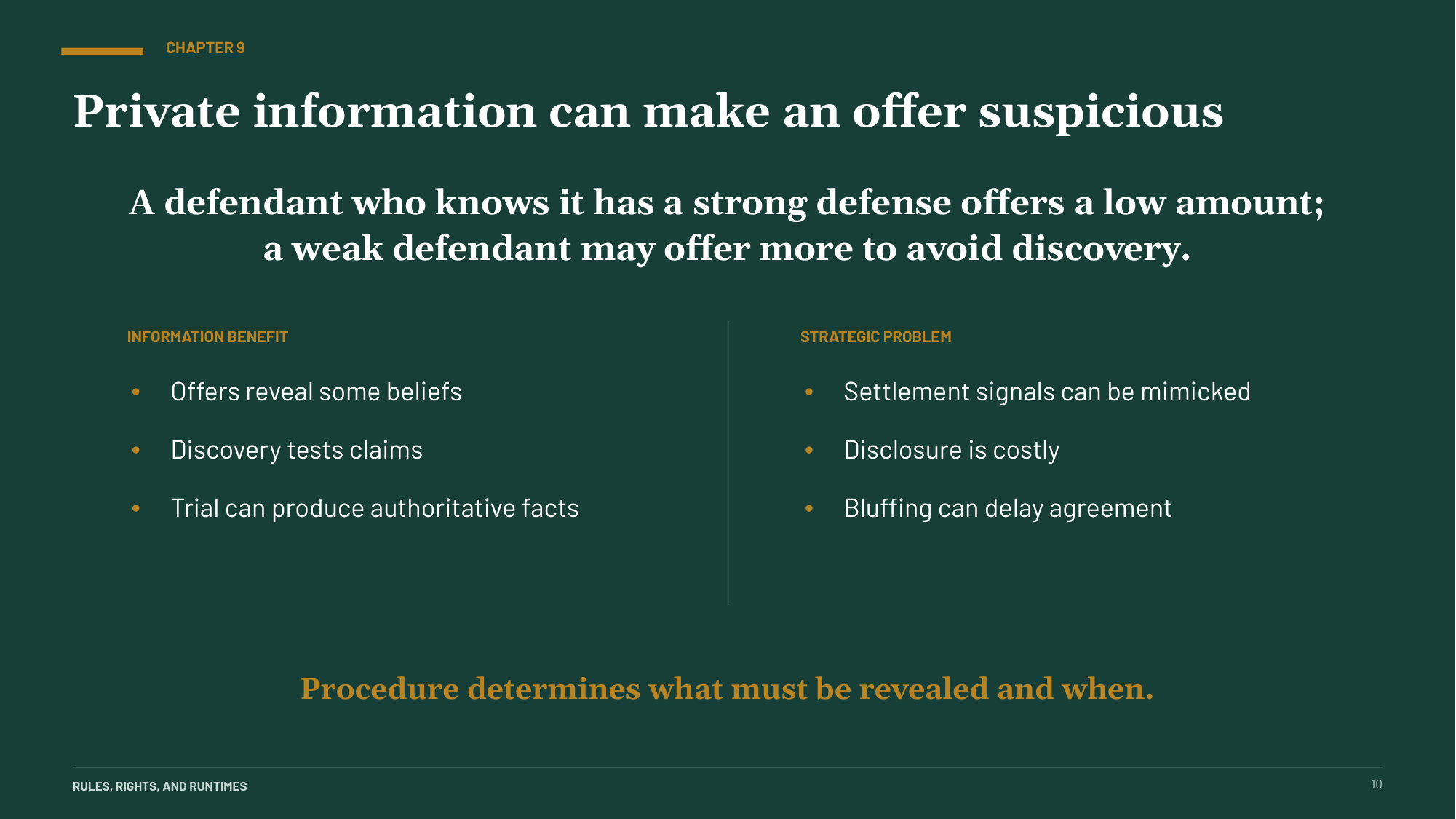

CHAPTER 9

Private information can make an offer suspicious
A defendant who knows it has a strong defense offers a low amount; a weak defendant may offer more to avoid discovery.

INFORMATION BENEFIT
STRATEGIC PROBLEM
•
•
Offers reveal some beliefs
Settlement signals can be mimicked
•
•
Discovery tests claims
Disclosure is costly
•
•
Trial can produce authoritative facts
Bluffing can delay agreement
Procedure determines what must be revealed and when.

10
RULES, RIGHTS, AND RUNTIMES